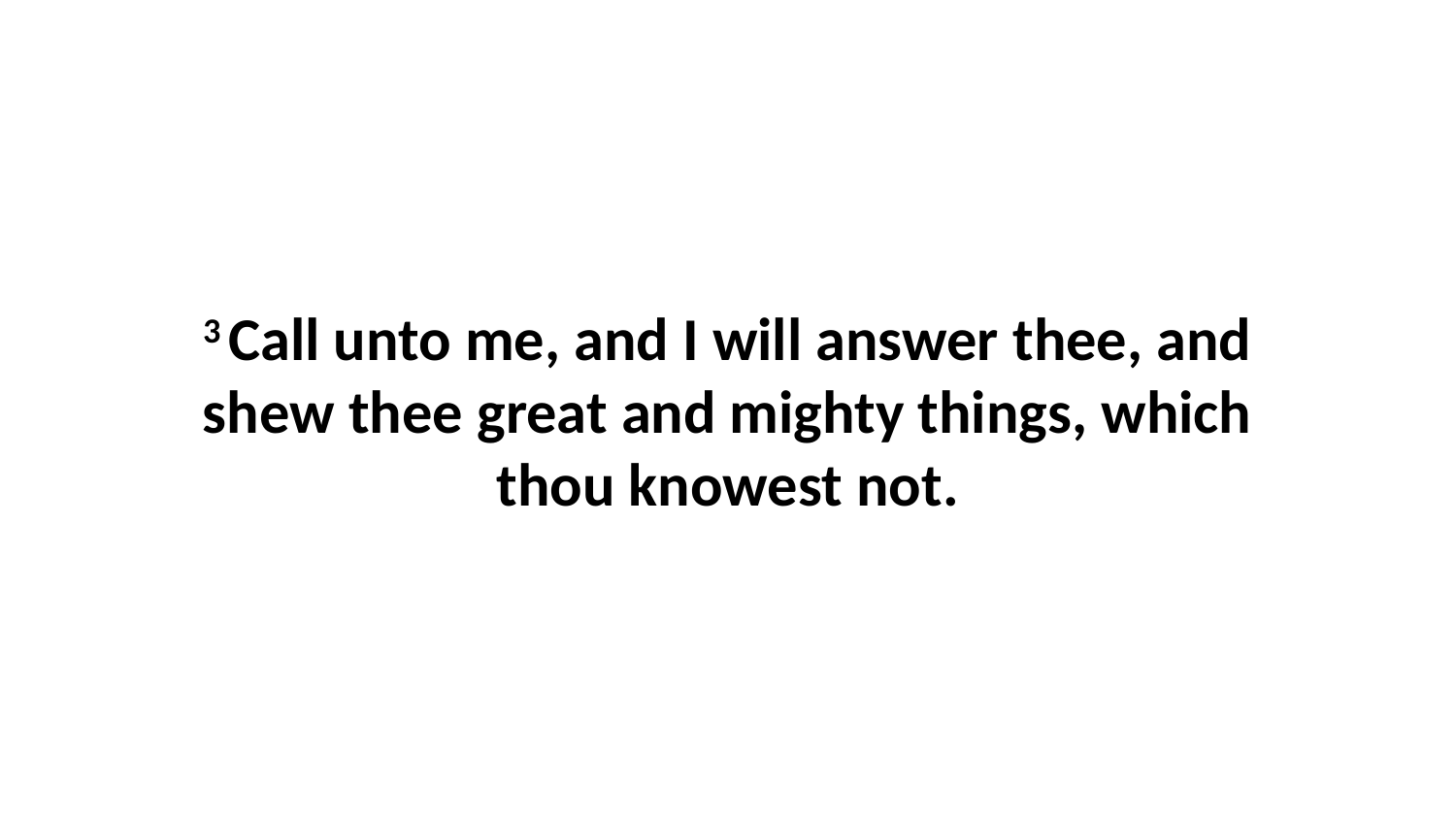

3 Call unto me, and I will answer thee, and shew thee great and mighty things, which thou knowest not.